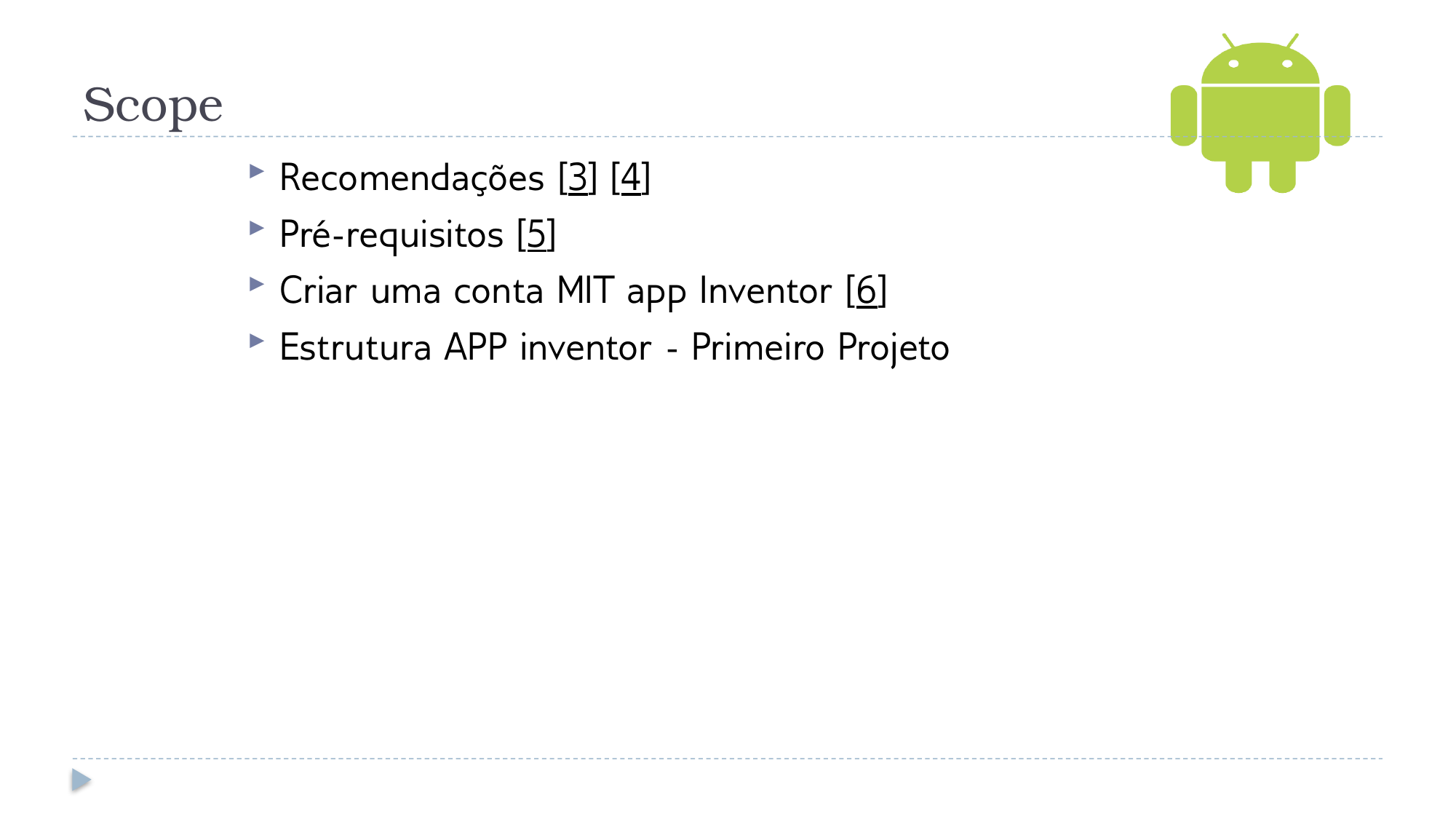

# Scope
Recomendações [3] [4]
Pré-requisitos [5]
Criar uma conta MIT app Inventor [6]
Estrutura APP inventor - Primeiro Projeto